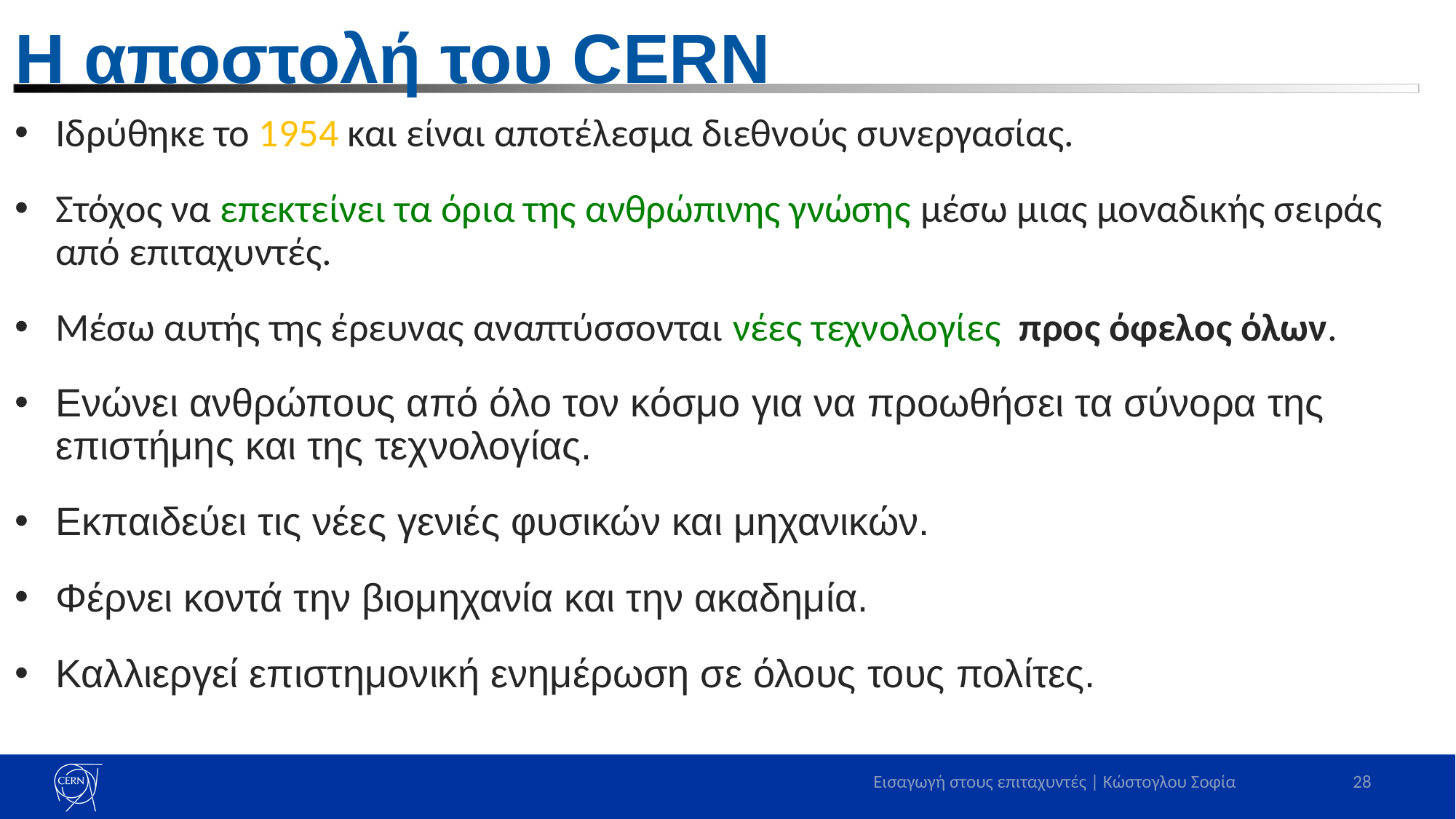

# Η αποστολή του CERN
Ιδρύθηκε το 1954 και είναι αποτέλεσμα διεθνούς συνεργασίας.
Στόχος να επεκτείνει τα όρια της ανθρώπινης γνώσης μέσω μιας μοναδικής σειράς από επιταχυντές.
Μέσω αυτής της έρευνας αναπτύσσονται νέες τεχνολογίες  προς όφελος όλων.
Ενώνει ανθρώπους από όλο τον κόσμο για να προωθήσει τα σύνορα της επιστήμης και της τεχνολογίας.
Εκπαιδεύει τις νέες γενιές φυσικών και μηχανικών.
Φέρνει κοντά την βιομηχανία και την ακαδημία.
Καλλιεργεί επιστημονική ενημέρωση σε όλους τους πολίτες.
Εισαγωγή στους επιταχυντές | Κώστογλου Σοφία
28